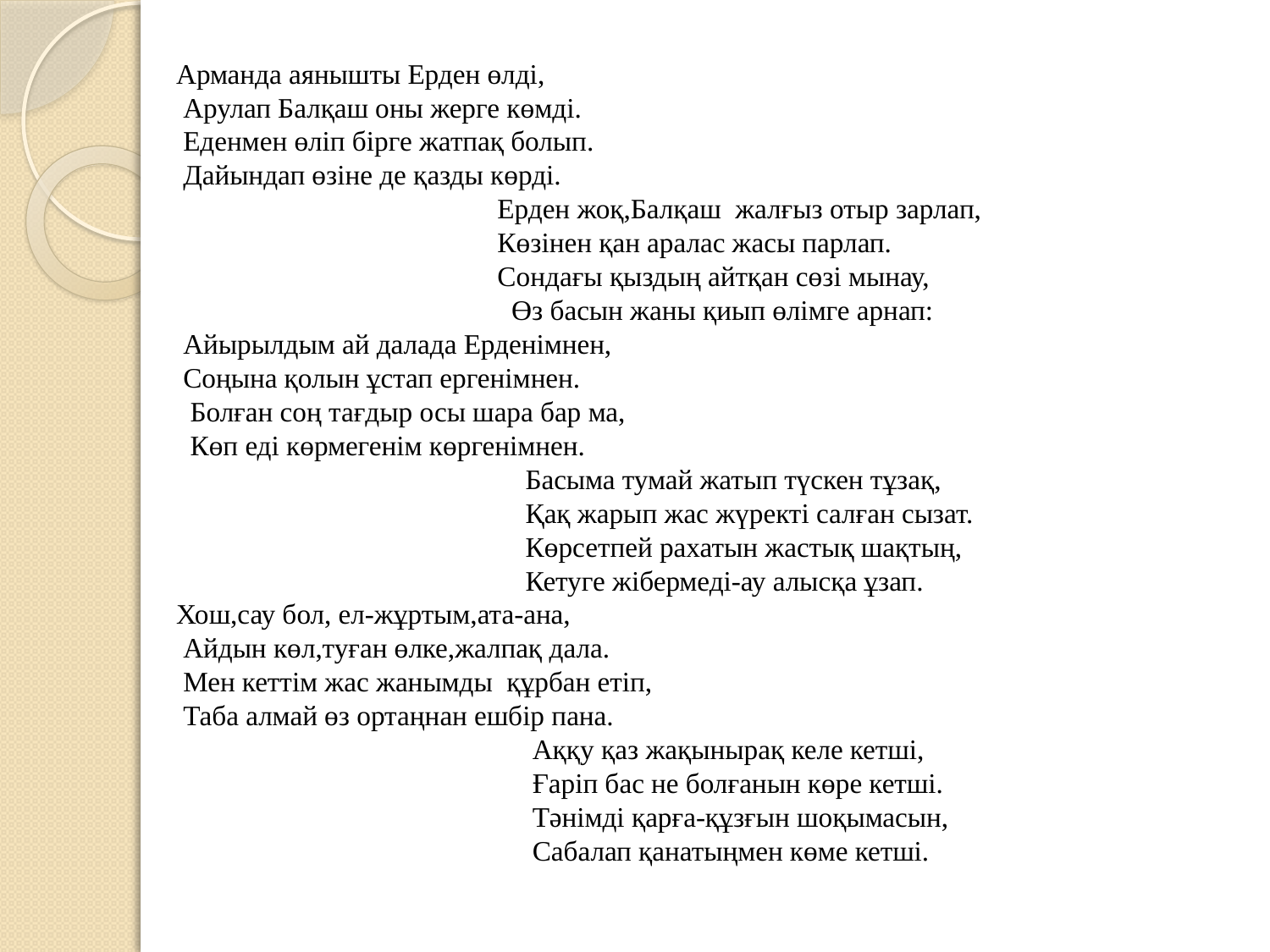

Арманда аянышты Ерден өлді,
  Арулап Балқаш оны жерге көмді.
  Еденмен өліп бірге жатпақ болып.
  Дайындап өзіне де қазды көрді.
                                               Ерден жоқ,Балқаш  жалғыз отыр зарлап,
                                               Көзінен қан аралас жасы парлап.
                                               Сондағы қыздың айтқан сөзі мынау,
                                                 Өз басын жаны қиып өлімге арнап:
  Айырылдым ай далада Ерденімнен,
  Соңына қолын ұстап ергенімнен.
   Болған соң тағдыр осы шара бар ма,
   Көп еді көрмегенім көргенімнен.
                                                   Басыма тумай жатып түскен тұзақ,
                                                   Қақ жарып жас жүректі салған сызат.
                                                   Көрсетпей рахатын жастық шақтың,
                                                   Кетуге жібермеді-ау алысқа ұзап.
 Хош,сау бол, ел-жұртым,ата-ана,
  Айдын көл,туған өлке,жалпақ дала.
  Мен кеттім жас жанымды  құрбан етіп,
  Таба алмай өз ортаңнан ешбір пана.
                                                    Аққу қаз жақынырақ келе кетші,
                                                    Ғаріп бас не болғанын көре кетші.
                                                    Тәнімді қарға-құзғын шоқымасын,
                                                    Сабалап қанатыңмен көме кетші.